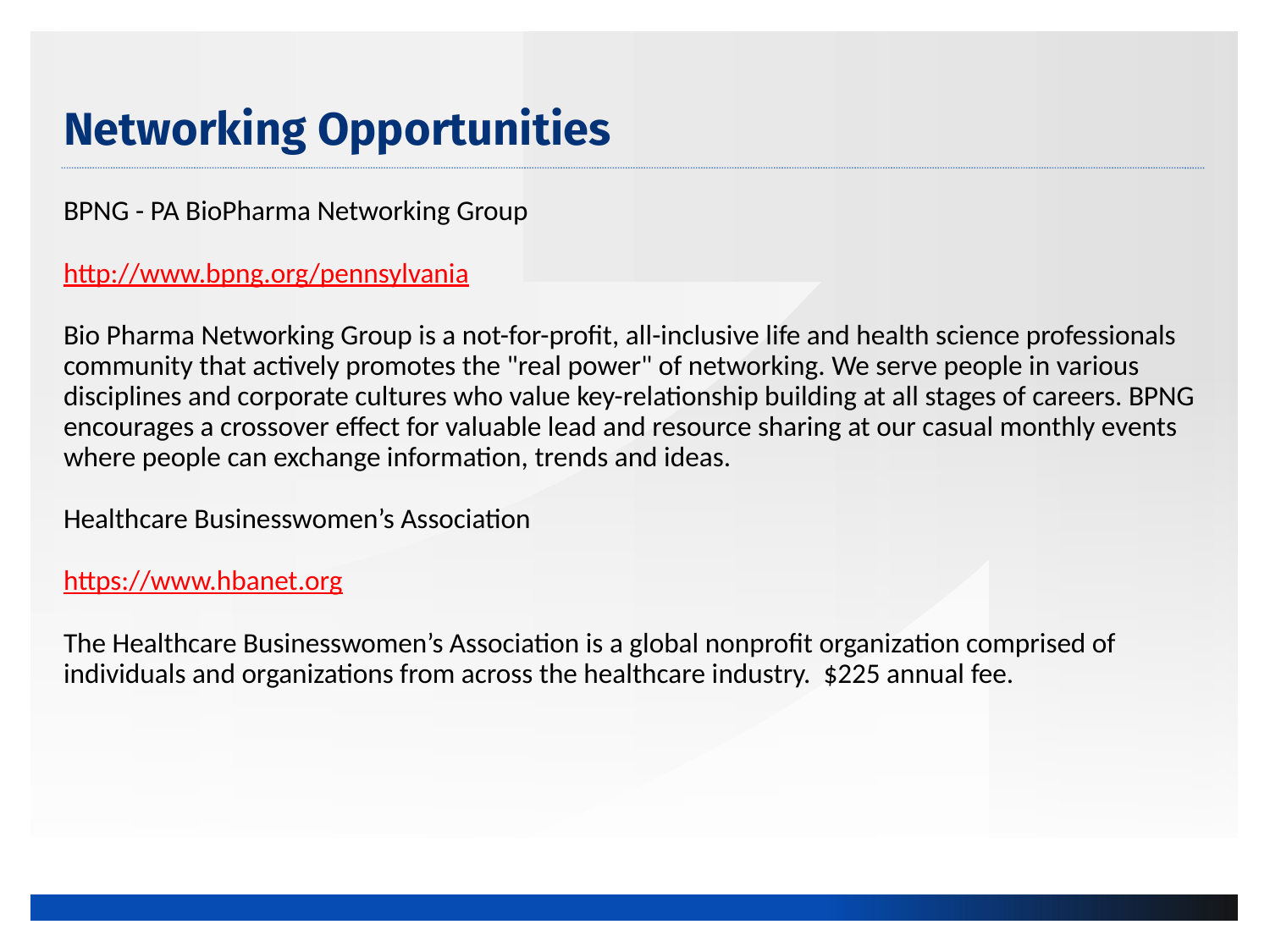

# Networking Opportunities
BPNG - PA BioPharma Networking Group
http://www.bpng.org/pennsylvania
Bio Pharma Networking Group is a not-for-profit, all-inclusive life and health science professionals community that actively promotes the "real power" of networking. We serve people in various disciplines and corporate cultures who value key-relationship building at all stages of careers. BPNG encourages a crossover effect for valuable lead and resource sharing at our casual monthly events where people can exchange information, trends and ideas.
Healthcare Businesswomen’s Association
https://www.hbanet.org
The Healthcare Businesswomen’s Association is a global nonprofit organization comprised of individuals and organizations from across the healthcare industry.  $225 annual fee.